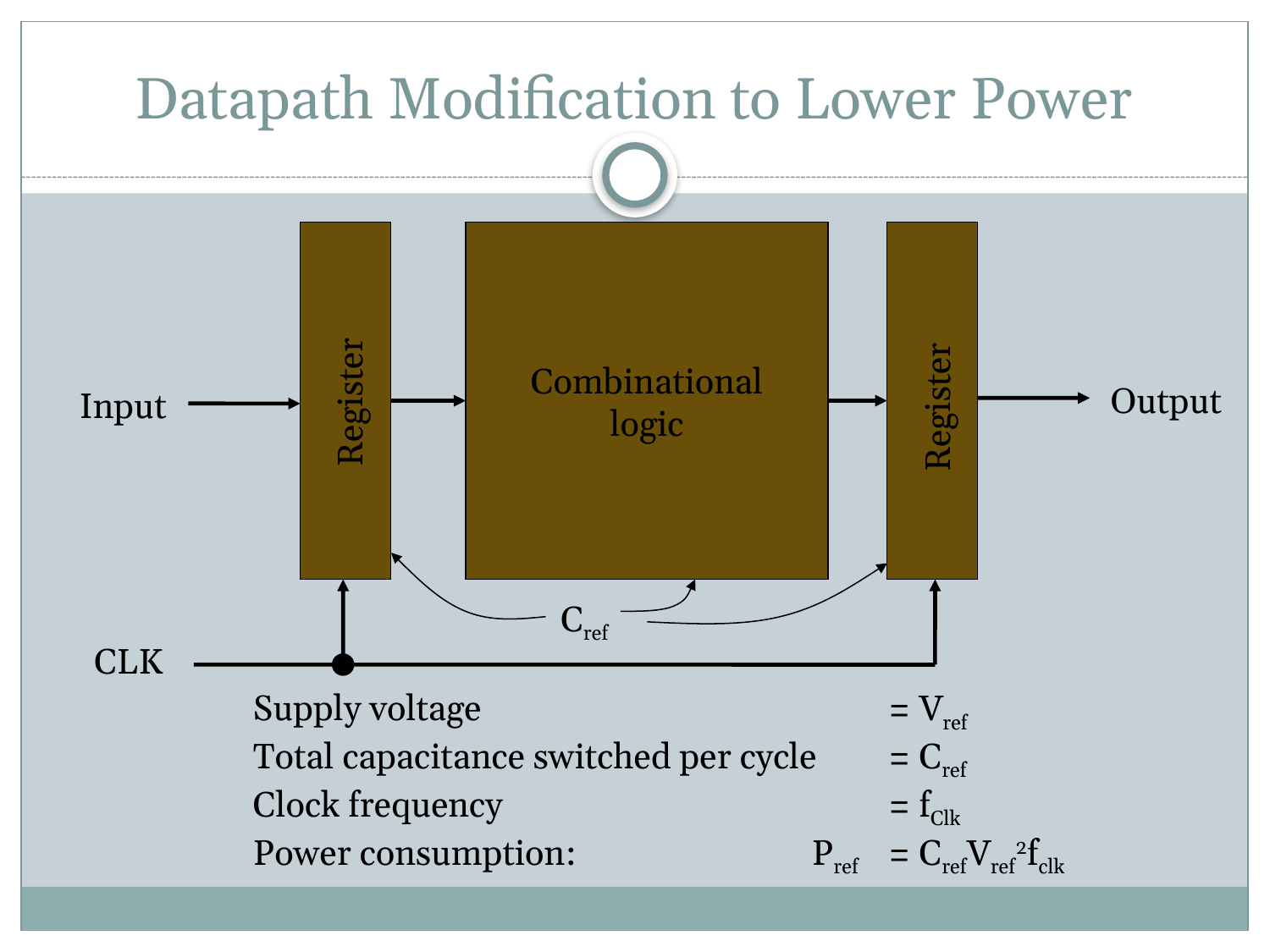

# Datapath Modification to Lower Power

Combinational
logic

Output
Register
Input
Register

Cref
CLK

Supply voltage				= Vref
Total capacitance switched per cycle	= Cref
Clock frequency				= fClk
Power consumption:		      Pref	= CrefVref2fclk